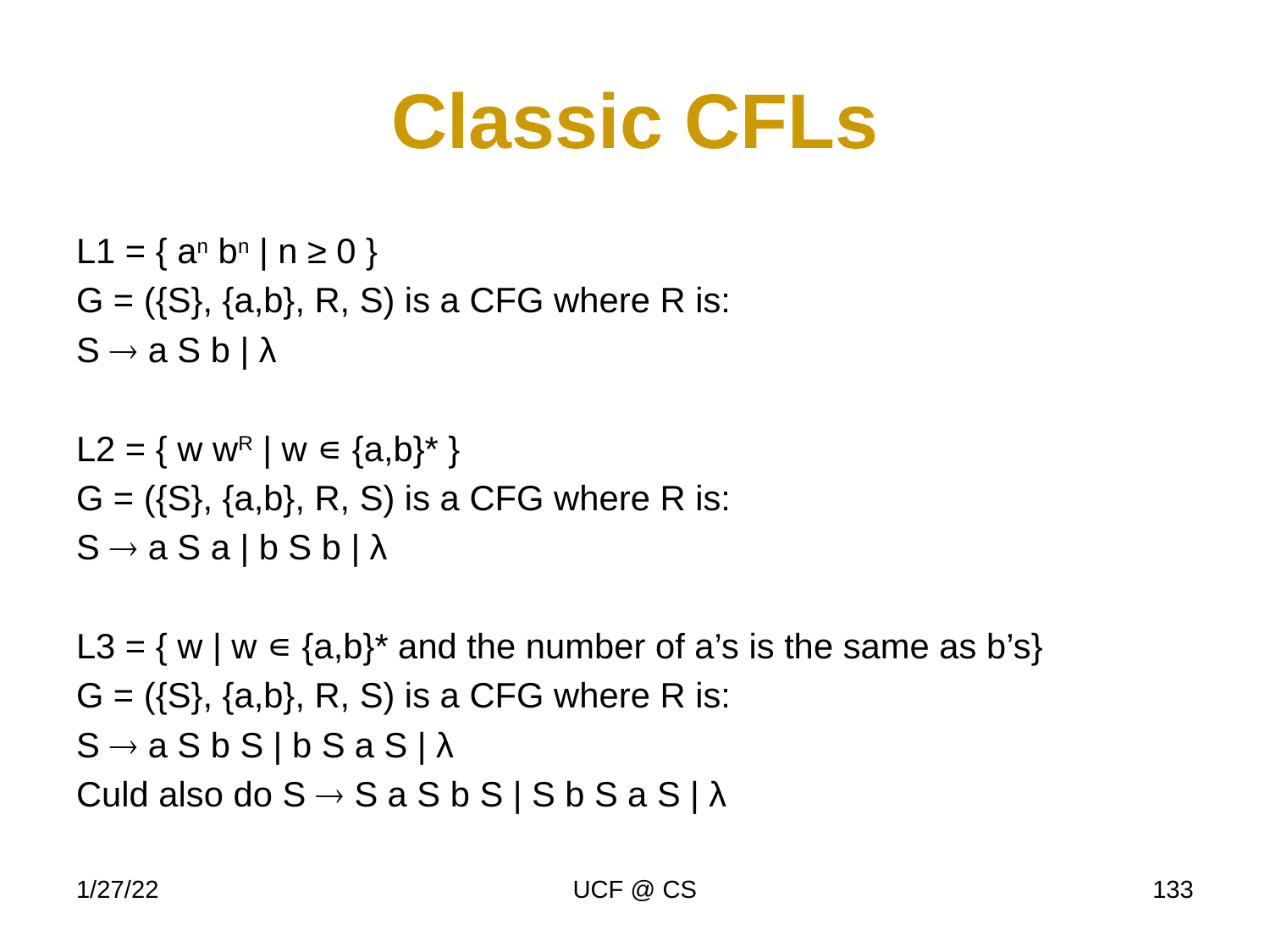

# Classic CFLs
L1 = { an bn | n ≥ 0 }
G = ({S}, {a,b}, R, S) is a CFG where R is:
S → a S b | λ

L2 = { w wR | w ∊ {a,b}* }
G = ({S}, {a,b}, R, S) is a CFG where R is:
S → a S a | b S b | λ

L3 = { w | w ∊ {a,b}* and the number of a’s is the same as b’s}
G = ({S}, {a,b}, R, S) is a CFG where R is:
S → a S b S | b S a S | λ
Culd also do S → S a S b S | S b S a S | λ
1/27/22
UCF @ CS
133